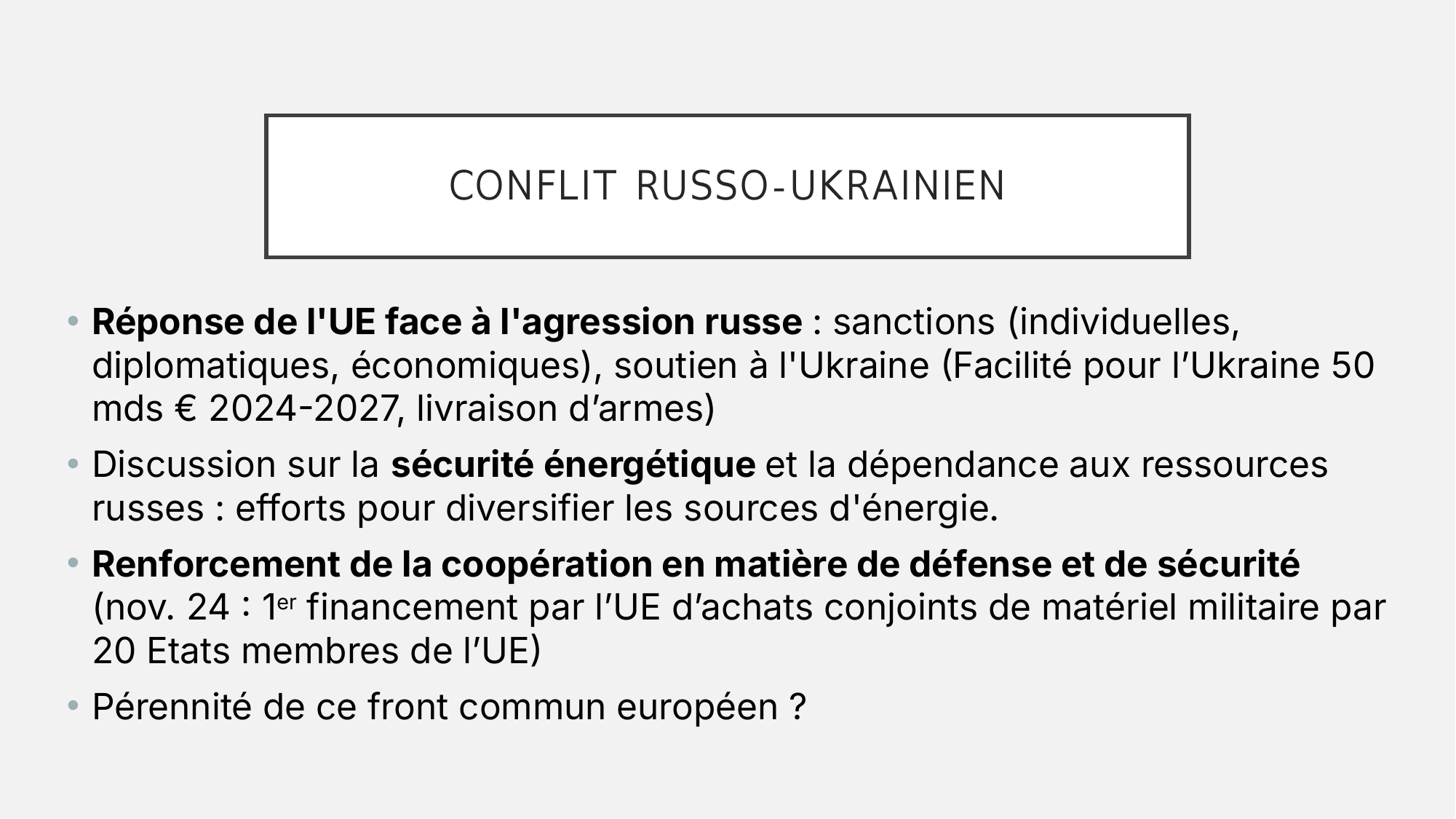

# Conflit russo-ukrainien
Réponse de l'UE face à l'agression russe : sanctions (individuelles, diplomatiques, économiques), soutien à l'Ukraine (Facilité pour l’Ukraine 50 mds € 2024-2027, livraison d’armes)
Discussion sur la sécurité énergétique et la dépendance aux ressources russes : efforts pour diversifier les sources d'énergie.
Renforcement de la coopération en matière de défense et de sécurité (nov. 24 : 1er financement par l’UE d’achats conjoints de matériel militaire par 20 Etats membres de l’UE)
Pérennité de ce front commun européen ?